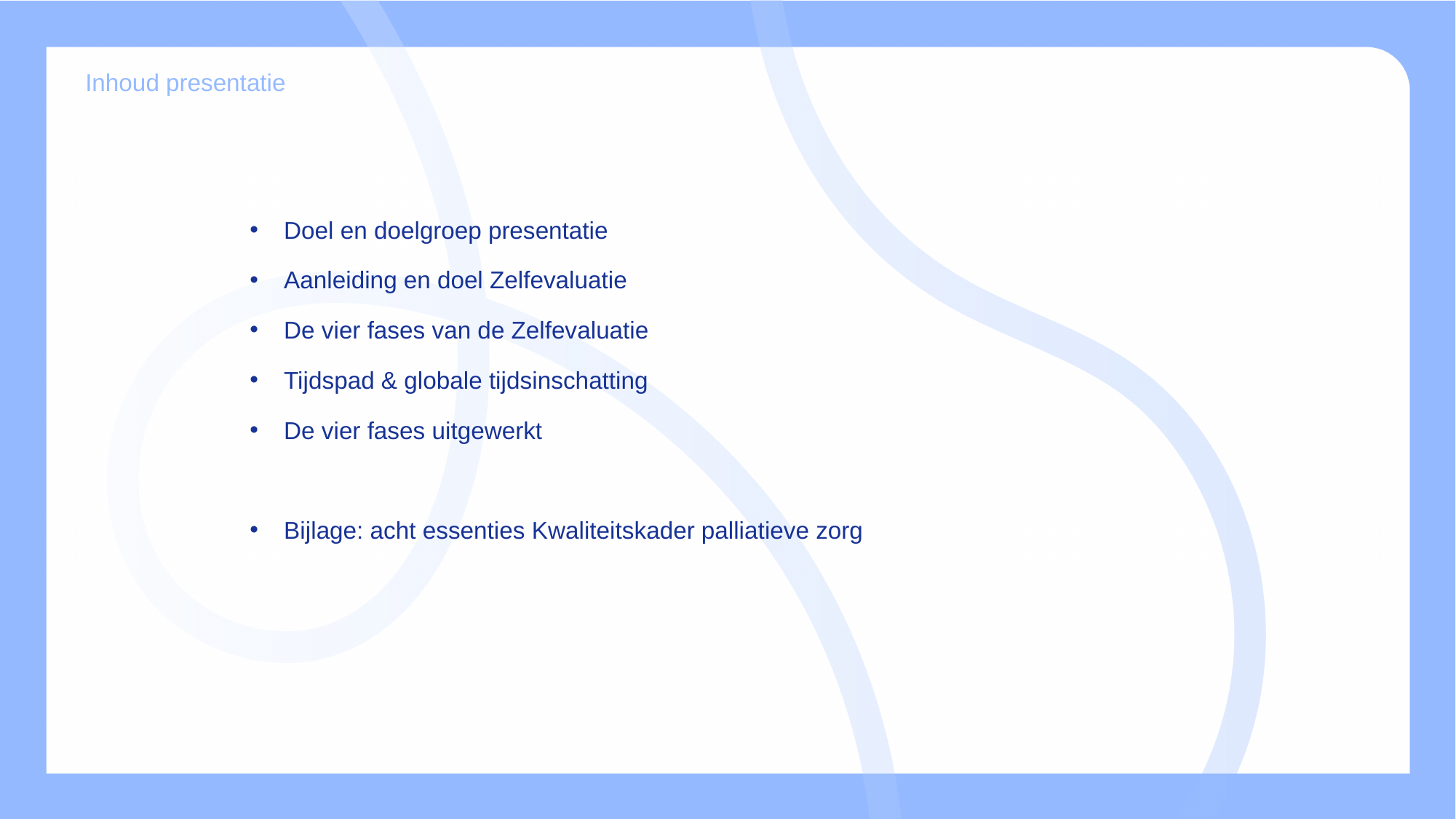

Inhoud presentatie
Doel en doelgroep presentatie
Aanleiding en doel Zelfevaluatie
De vier fases van de Zelfevaluatie
Tijdspad & globale tijdsinschatting
De vier fases uitgewerkt

Bijlage: acht essenties Kwaliteitskader palliatieve zorg